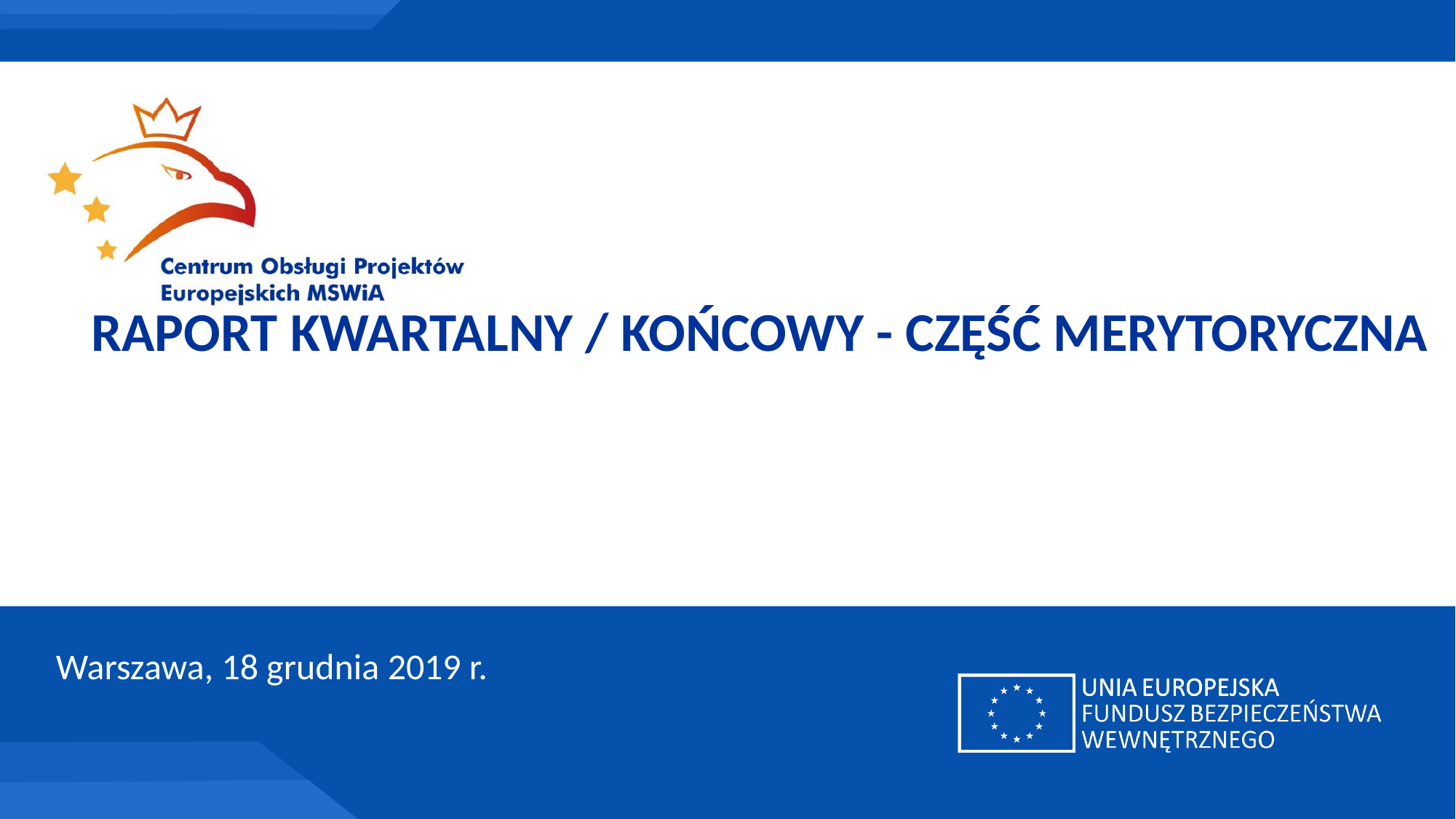

Raport kwartalny / końcowy - część merytoryczna
Warszawa, 18 grudnia 2019 r.